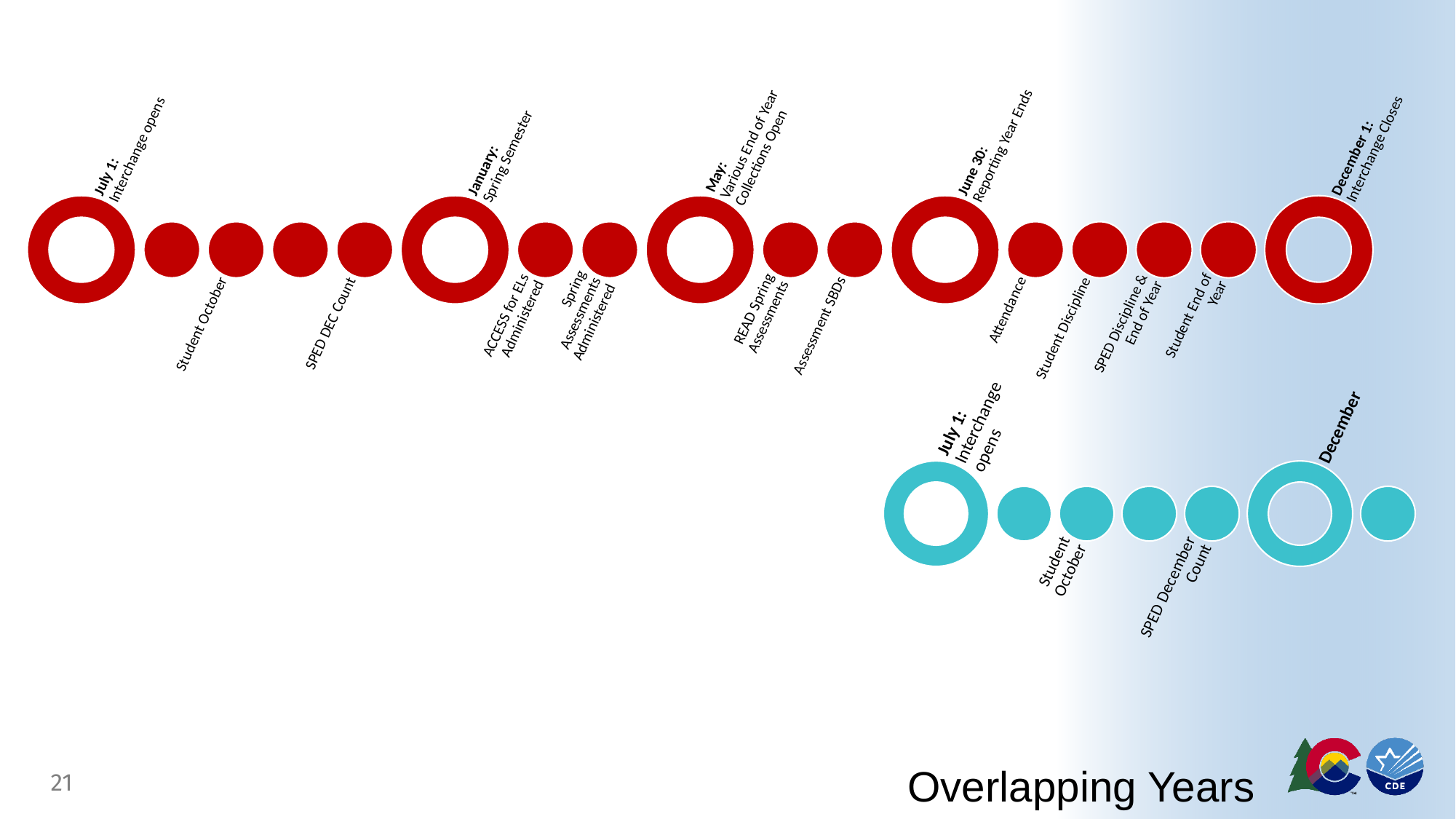

July 1:
Interchange opens
January:
Spring Semester
May:
Various End of Year Collections Open
June 30:
Reporting Year Ends
December 1: Interchange Closes

Student October
SPED DEC Count
ACCESS for ELs Administered
Spring Assessments Administered
READ Spring Assessments
Assessment SBDs
Attendance
Student Discipline
SPED Discipline & End of Year
Student End of Year
July 1:
Interchange opens
December

Student October
SPED December Count
# Overlapping Years
21